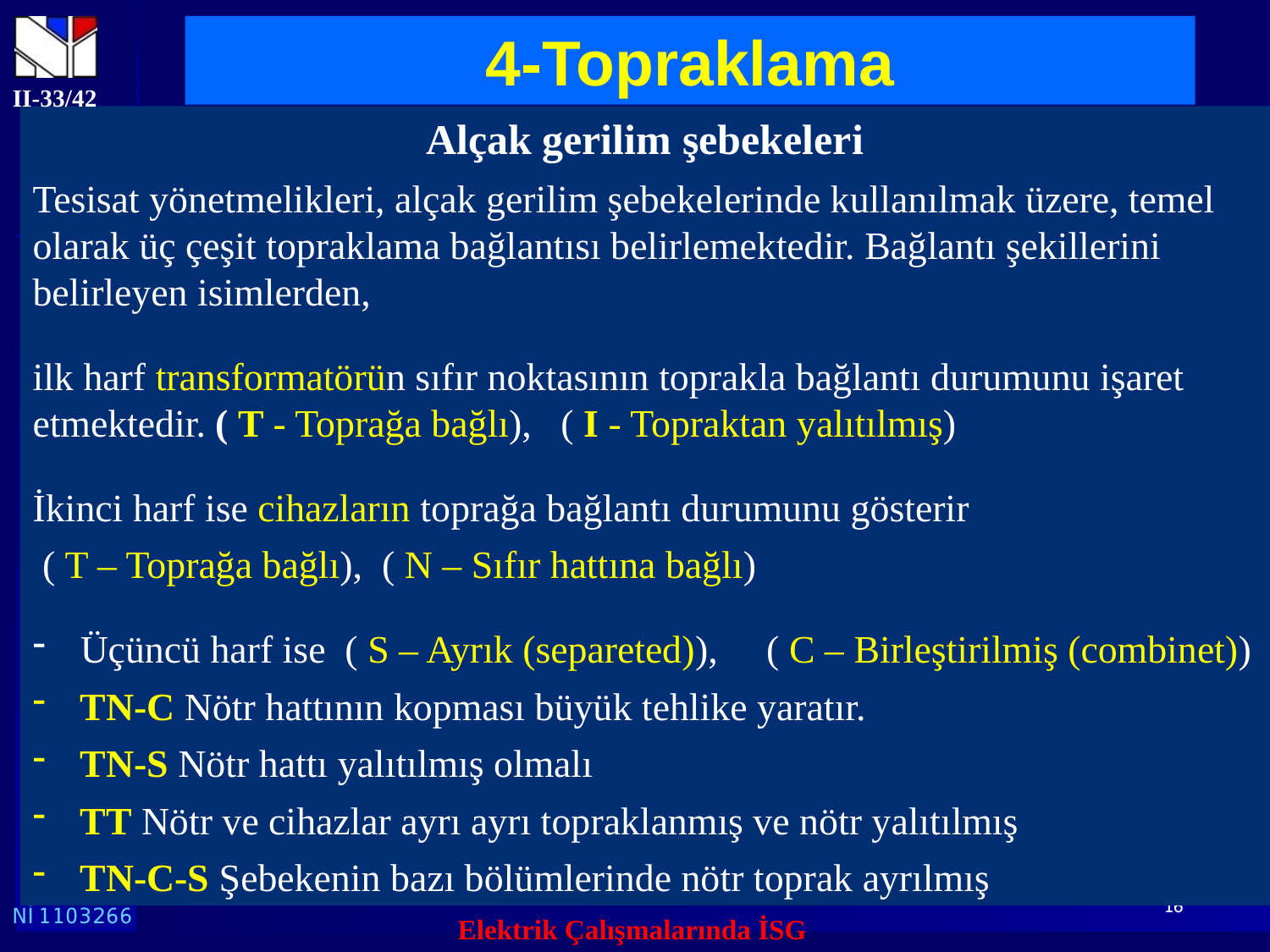

4-Topraklama
II-33/42
Alçak gerilim şebekeleri
Tesisat yönetmelikleri, alçak gerilim şebekelerinde kullanılmak üzere, temel olarak üç çeşit topraklama bağlantısı belirlemektedir. Bağlantı şekillerini belirleyen isimlerden,

ilk harf transformatörün sıfır noktasının toprakla bağlantı durumunu işaret etmektedir. ( T - Toprağa bağlı),   ( I - Topraktan yalıtılmış)

İkinci harf ise cihazların toprağa bağlantı durumunu gösterir
 ( T – Toprağa bağlı),  ( N – Sıfır hattına bağlı)

Üçüncü harf ise  ( S – Ayrık (separeted)),     ( C – Birleştirilmiş (combinet))
TN-C Nötr hattının kopması büyük tehlike yaratır.
TN-S Nötr hattı yalıtılmış olmalı
TT Nötr ve cihazlar ayrı ayrı topraklanmış ve nötr yalıtılmış
TN-C-S Şebekenin bazı bölümlerinde nötr toprak ayrılmış

16